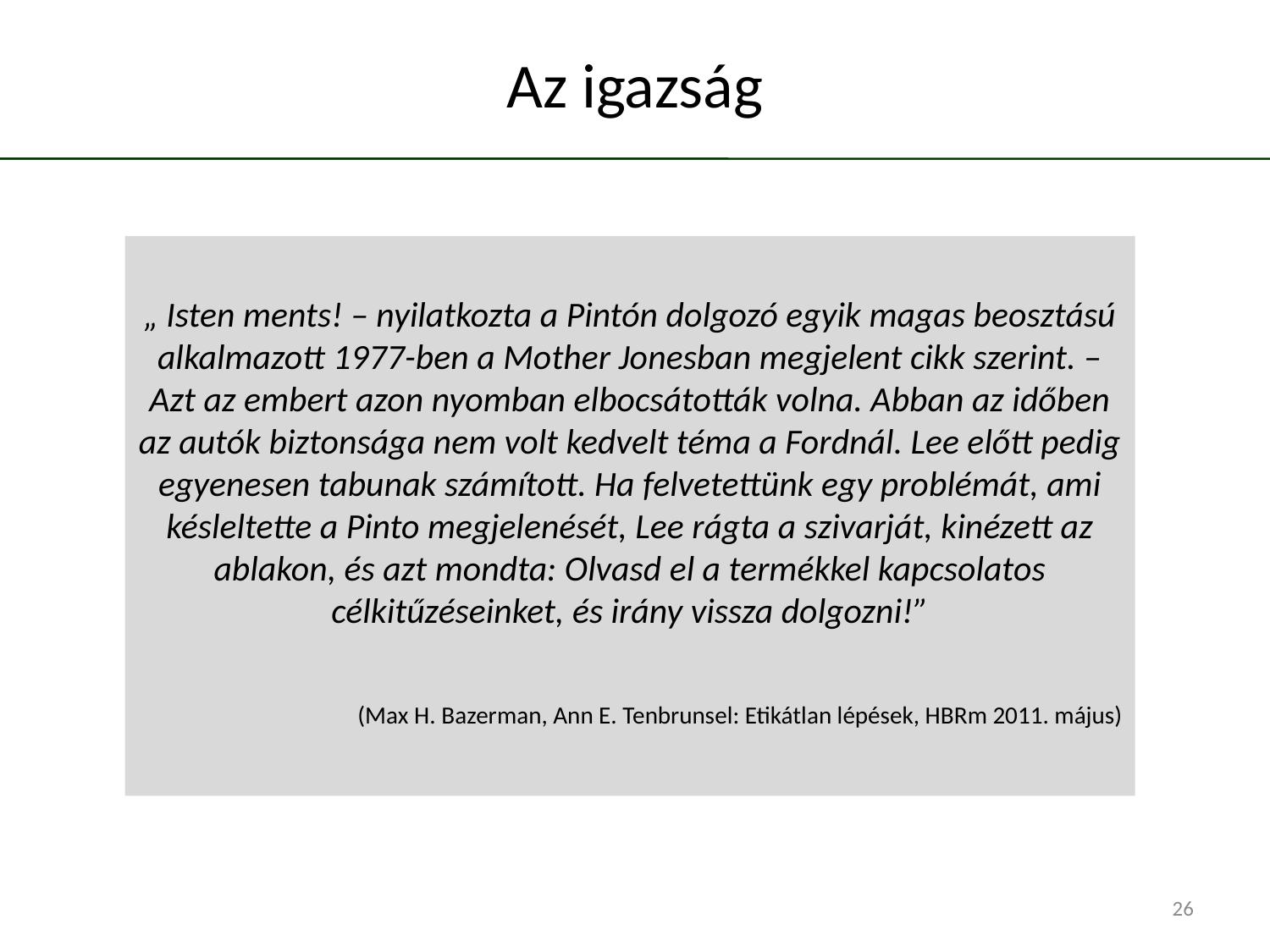

# Az igazság

„ Isten ments! – nyilatkozta a Pintón dolgozó egyik magas beosztású alkalmazott 1977-ben a Mother Jonesban megjelent cikk szerint. – Azt az embert azon nyomban elbocsátották volna. Abban az időben az autók biztonsága nem volt kedvelt téma a Fordnál. Lee előtt pedig egyenesen tabunak számított. Ha felvetettünk egy problémát, ami késleltette a Pinto megjelenését, Lee rágta a szivarját, kinézett az ablakon, és azt mondta: Olvasd el a termékkel kapcsolatos célkitűzéseinket, és irány vissza dolgozni!”

(Max H. Bazerman, Ann E. Tenbrunsel: Etikátlan lépések, HBRm 2011. május)

26